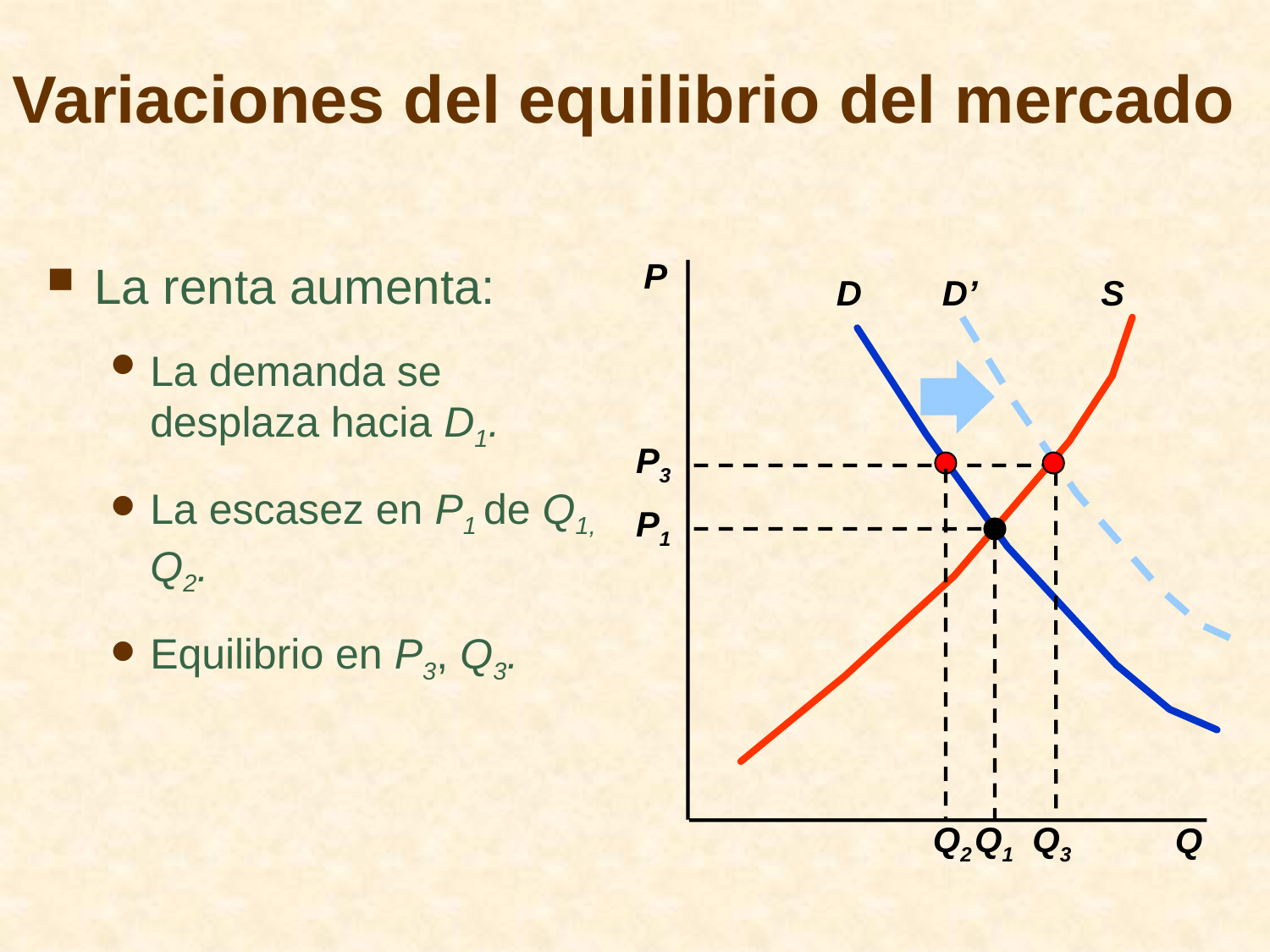

# Variaciones del equilibrio del mercado
P
La renta aumenta:
La demanda se desplaza hacia D1.
La escasez en P1 de Q1, Q2.
Equilibrio en P3, Q3.

S

D

D’

P3

Q2
Q3
P1

Q1
Q